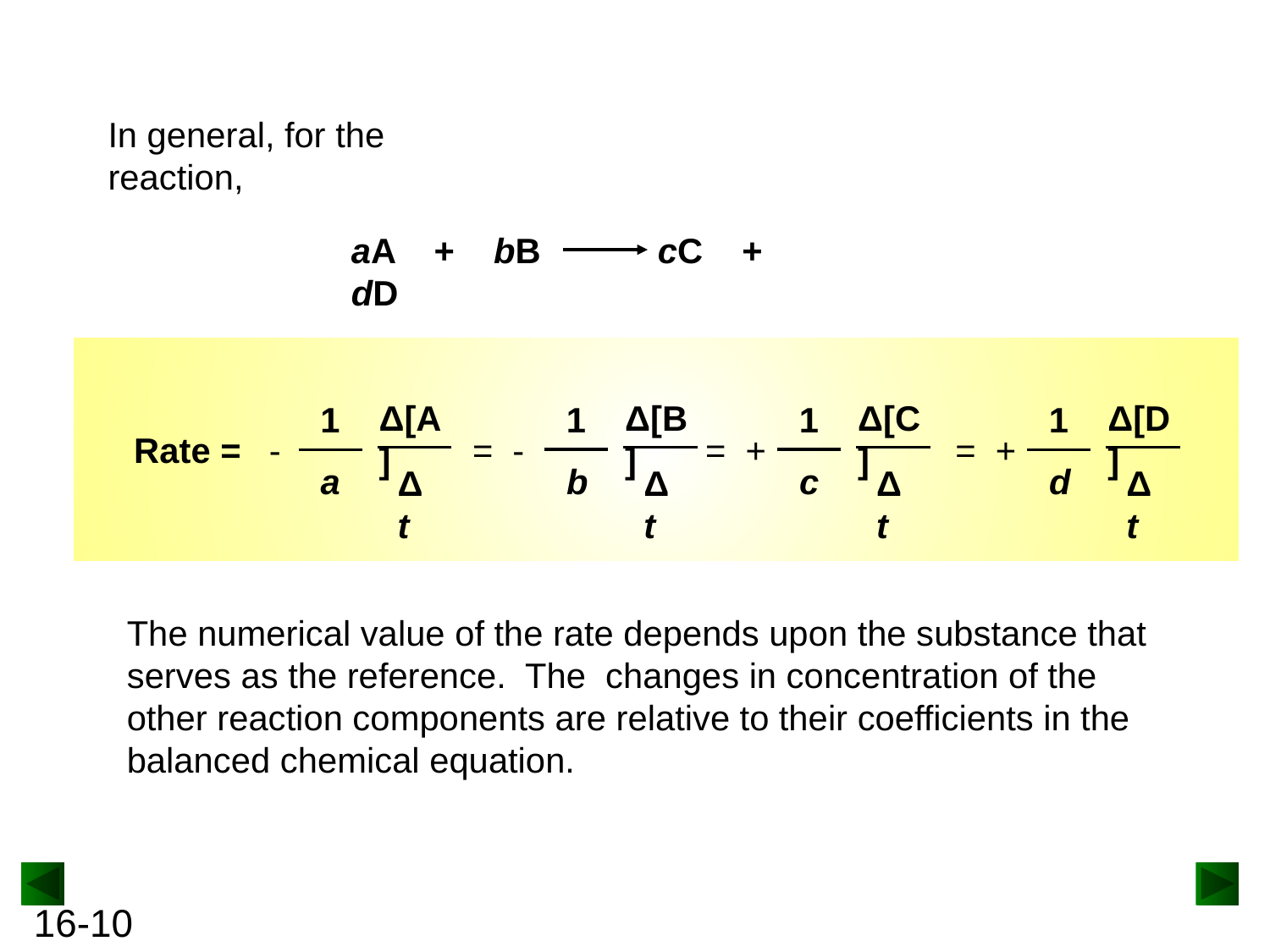

In general, for the reaction,
aA    +    bB            cC    +    dD

Δ[A]
Δt
Δ[B]
Δt
Δ[C]
Δt
Δ[D]
Δt
1
b
1
c
1
a
1
d
Rate =
-
=  -
=  +
=  +
The numerical value of the rate depends upon the substance that
serves as the reference.  The  changes in concentration of the other reaction components are relative to their coefficients in the balanced chemical equation.